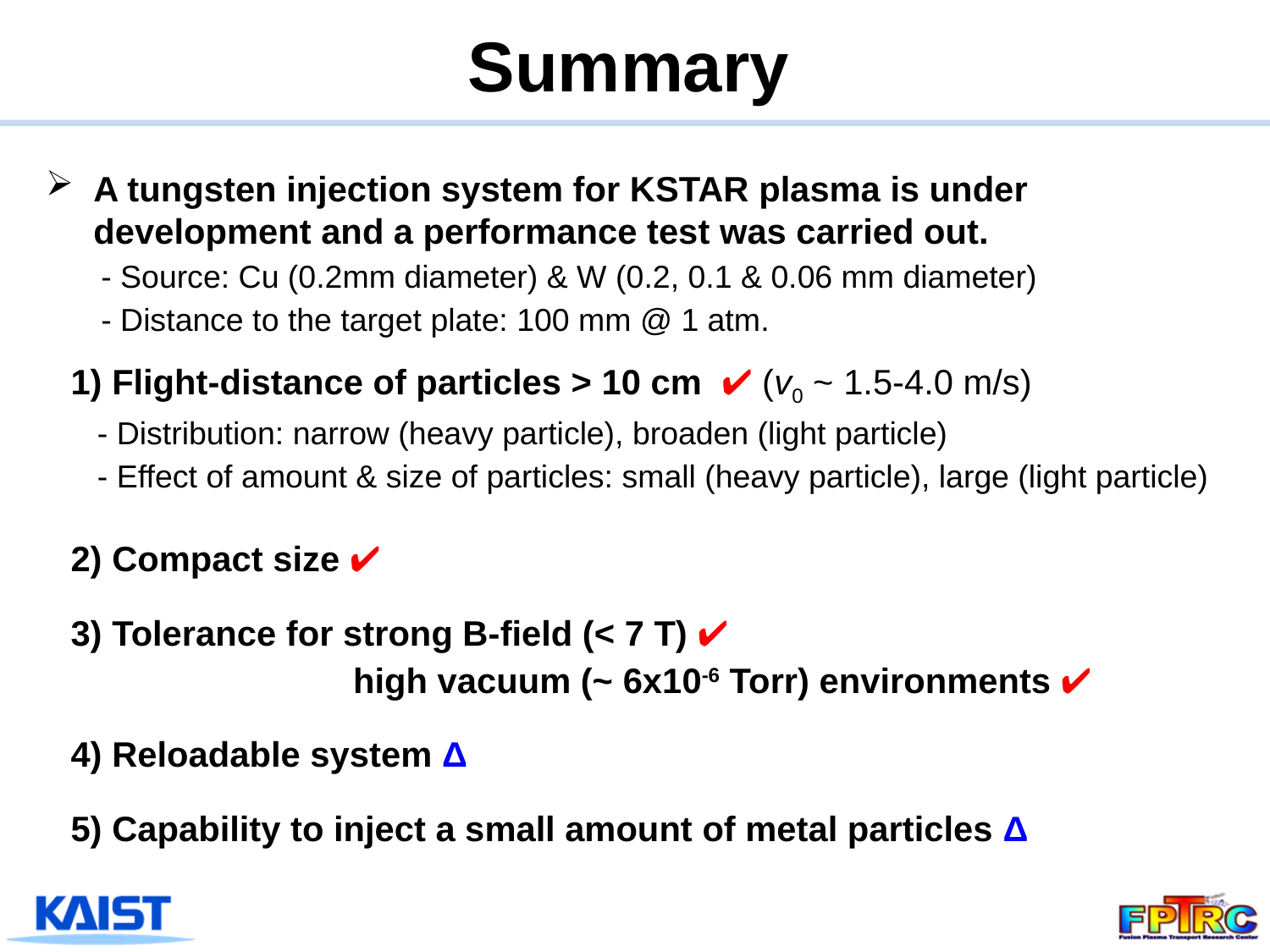

Summary
A tungsten injection system for KSTAR plasma is under development and a performance test was carried out.
  - Source: Cu (0.2mm diameter) & W (0.2, 0.1 & 0.06 mm diameter)
  - Distance to the target plate: 100 mm @ 1 atm.
1) Flight-distance of particles > 10 cm  ✔ (v0 ~ 1.5-4.0 m/s)
   - Distribution: narrow (heavy particle), broaden (light particle)
   - Effect of amount & size of particles: small (heavy particle), large (light particle)

2) Compact size ✔

3) Tolerance for strong B-field (< 7 T) ✔
                             high vacuum (~ 6x10-6 Torr) environments ✔

4) Reloadable system Δ

5) Capability to inject a small amount of metal particles Δ